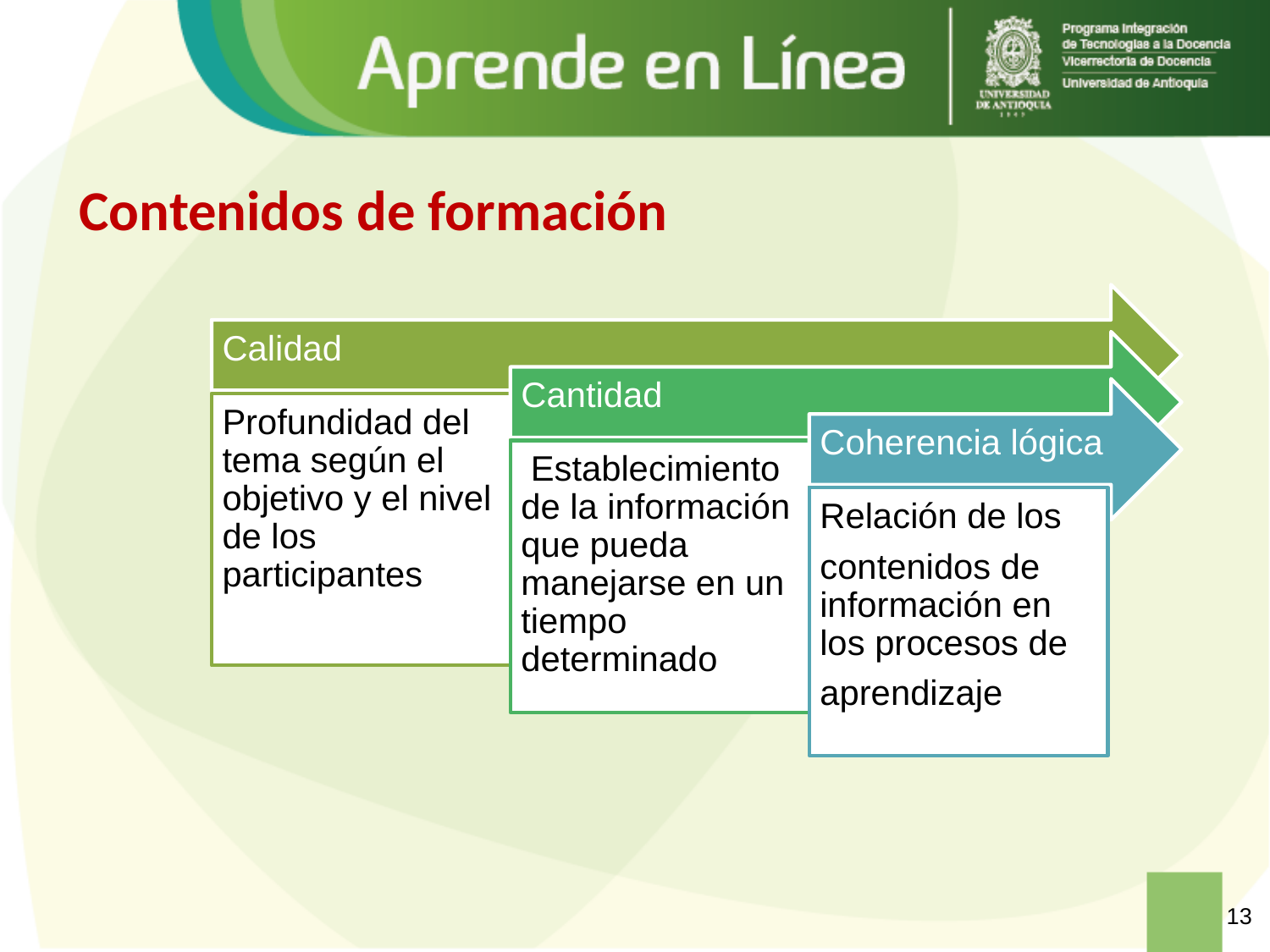

Contenidos de formación
Calidad
Profundidad del tema según el objetivo y el nivel de los participantes
Cantidad
 Establecimiento de la información que pueda manejarse en un tiempo determinado
Coherencia lógica
Relación de los
contenidos de información en los procesos de
aprendizaje
13